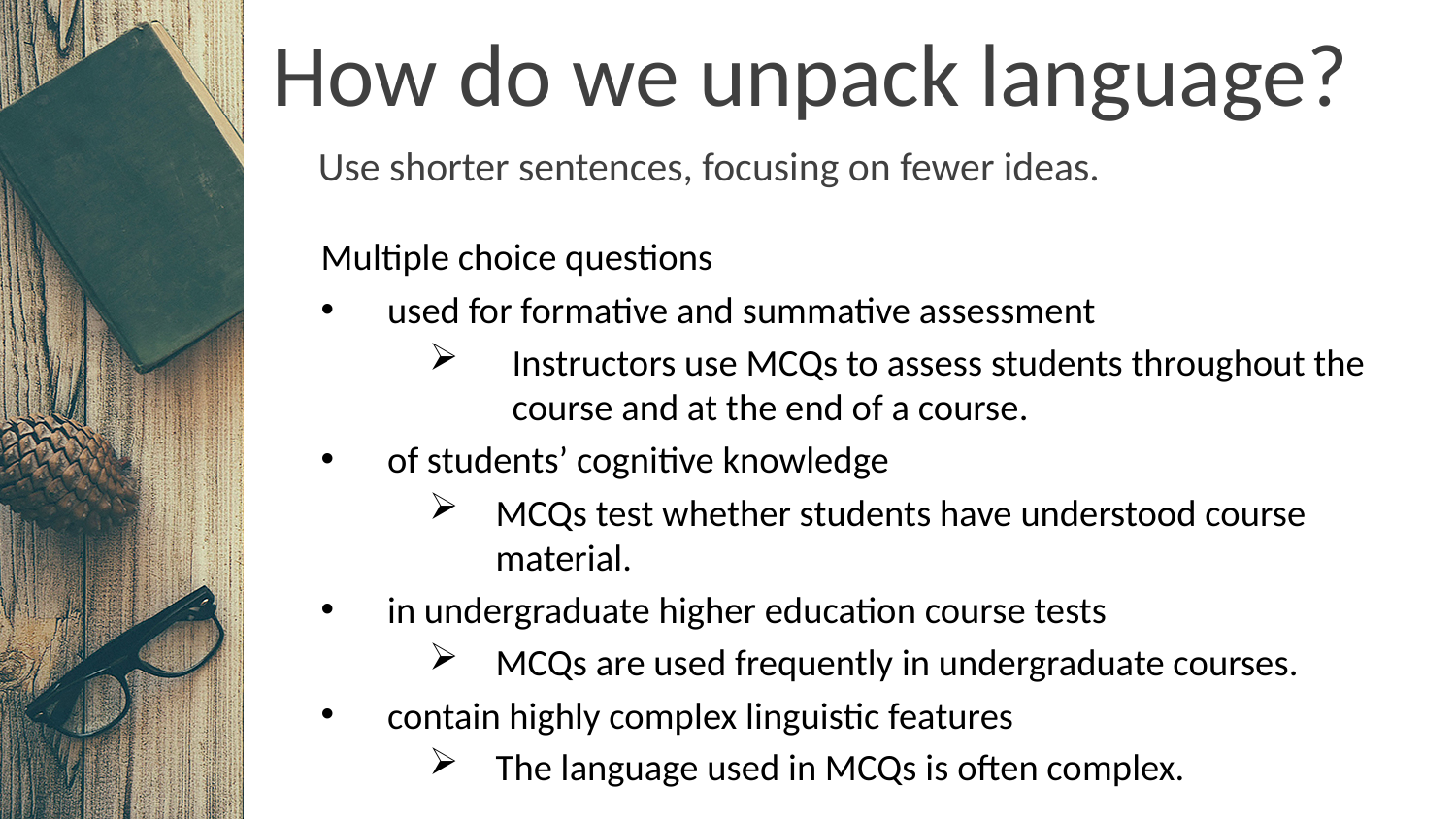

# How do we unpack language?
Use shorter sentences, focusing on fewer ideas.
Multiple choice questions
used for formative and summative assessment
Instructors use MCQs to assess students throughout the course and at the end of a course.
of students’ cognitive knowledge
MCQs test whether students have understood course material.
in undergraduate higher education course tests
MCQs are used frequently in undergraduate courses.
contain highly complex linguistic features
The language used in MCQs is often complex.